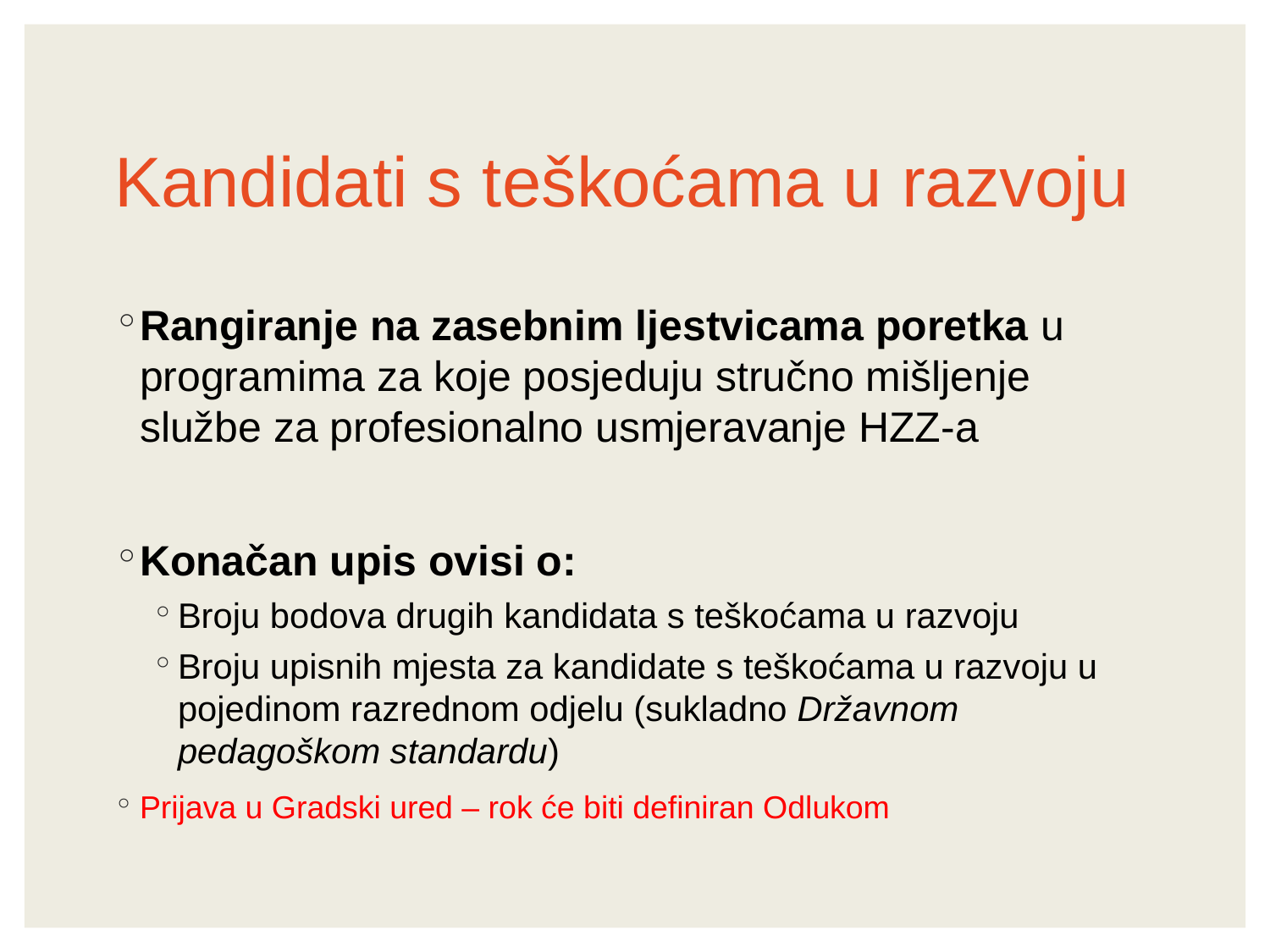

# Kandidati s teškoćama u razvoju
Rangiranje na zasebnim ljestvicama poretka u programima za koje posjeduju stručno mišljenje službe za profesionalno usmjeravanje HZZ-a

Konačan upis ovisi o:
Broju bodova drugih kandidata s teškoćama u razvoju
Broju upisnih mjesta za kandidate s teškoćama u razvoju u pojedinom razrednom odjelu (sukladno Državnom pedagoškom standardu)
Prijava u Gradski ured – rok će biti definiran Odlukom